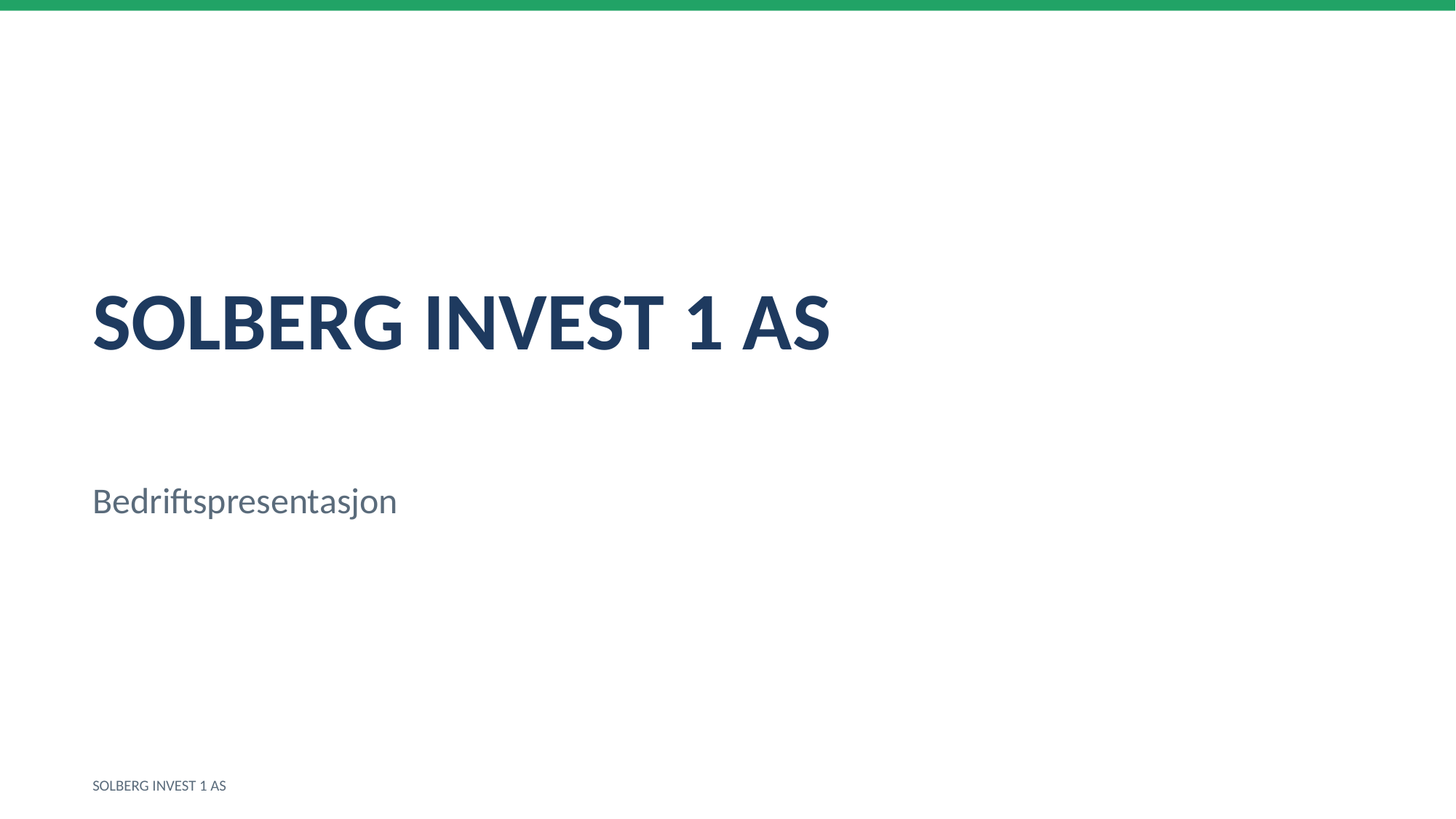

SOLBERG INVEST 1 AS
Bedriftspresentasjon
SOLBERG INVEST 1 AS